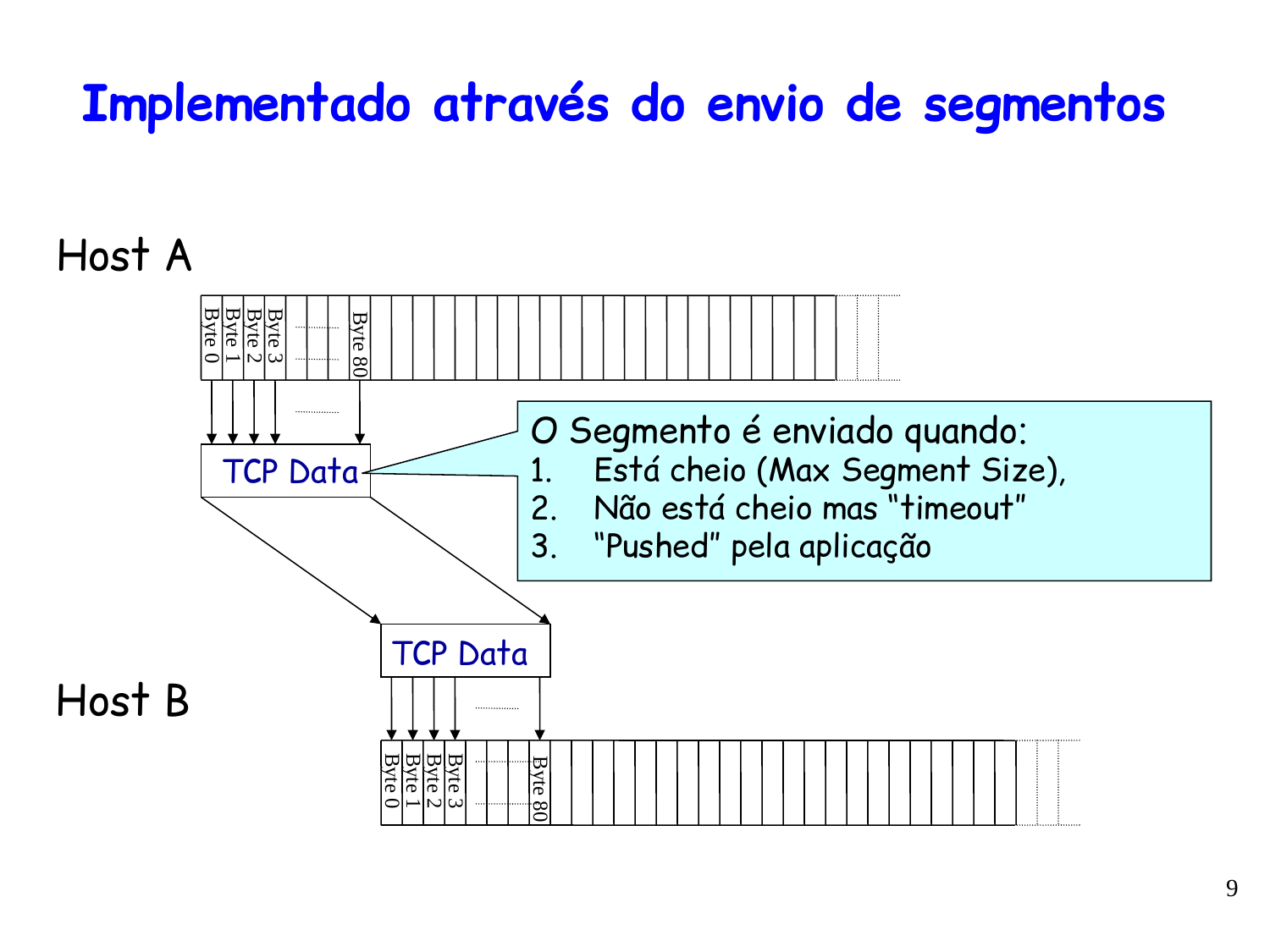

# Implementado através do envio de segmentos
Host A

Byte 0
Byte 1
Byte 2
Byte 3
Byte 80

O Segmento é enviado quando:
Está cheio (Max Segment Size),
Não está cheio mas “timeout”
“Pushed” pela aplicação

TCP Data

TCP Data
Host B

Byte 0
Byte 1
Byte 2
Byte 3
Byte 80

9